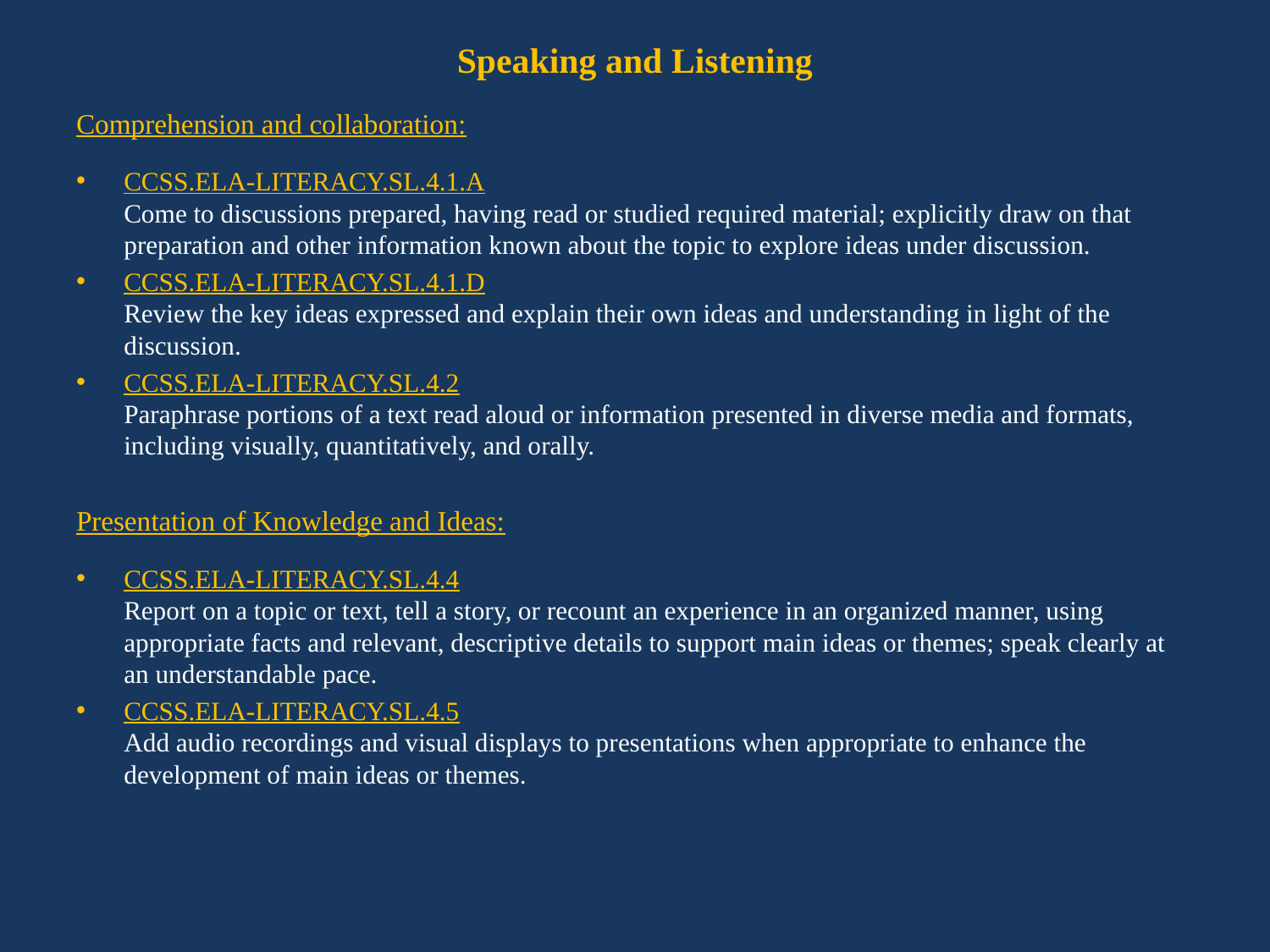

Speaking and Listening

Comprehension and collaboration:

CCSS.ELA-LITERACY.SL.4.1.A
Come to discussions prepared, having read or studied required material; explicitly draw on that preparation and other information known about the topic to explore ideas under discussion.
CCSS.ELA-LITERACY.SL.4.1.D
Review the key ideas expressed and explain their own ideas and understanding in light of the discussion.
CCSS.ELA-LITERACY.SL.4.2
Paraphrase portions of a text read aloud or information presented in diverse media and formats, including visually, quantitatively, and orally.

Presentation of Knowledge and Ideas:

CCSS.ELA-LITERACY.SL.4.4
Report on a topic or text, tell a story, or recount an experience in an organized manner, using appropriate facts and relevant, descriptive details to support main ideas or themes; speak clearly at an understandable pace.
CCSS.ELA-LITERACY.SL.4.5
Add audio recordings and visual displays to presentations when appropriate to enhance the development of main ideas or themes.